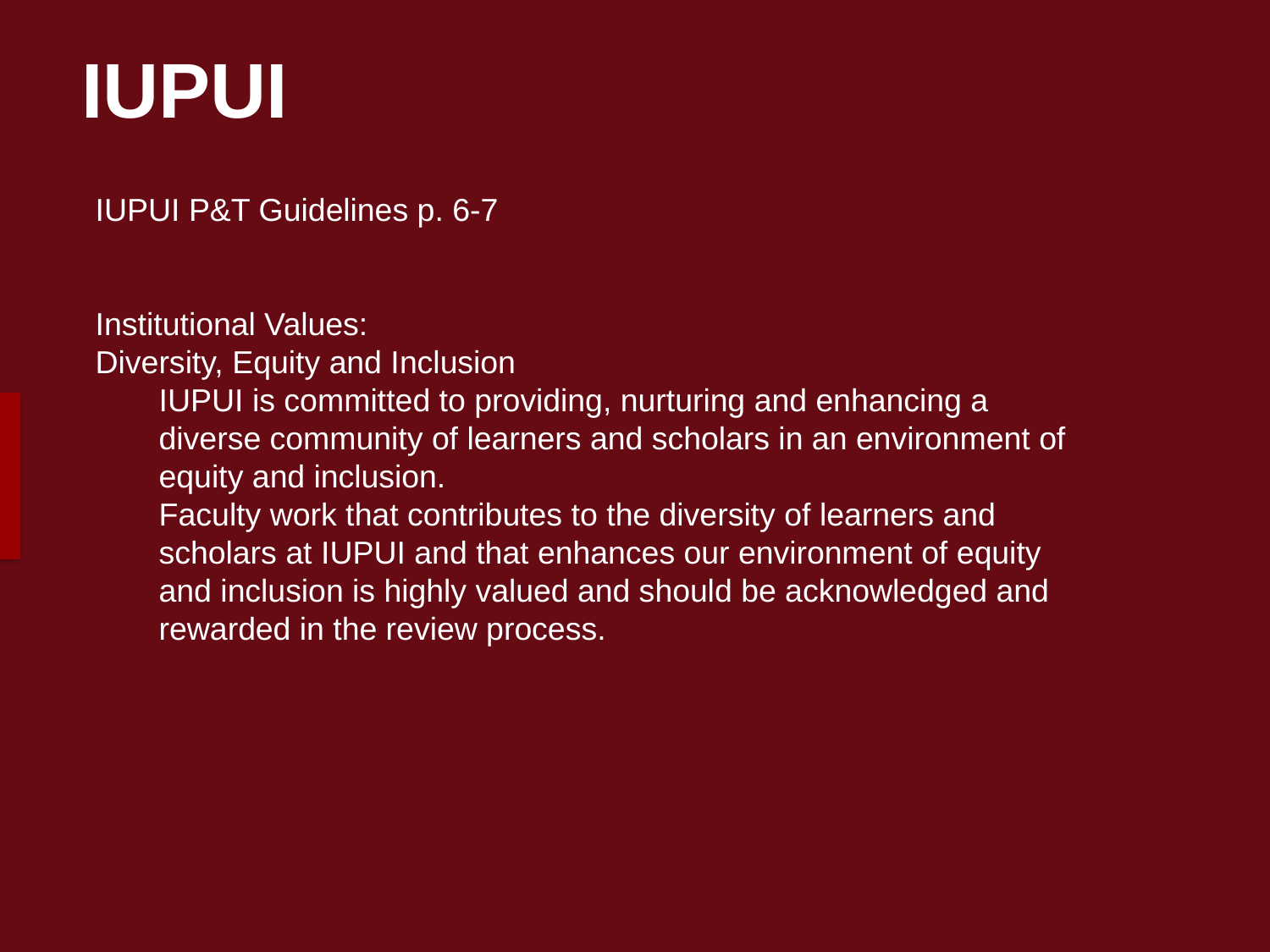

# IUPUI
IUPUI P&T Guidelines p. 6-7

Institutional Values:
Diversity, Equity and Inclusion
IUPUI is committed to providing, nurturing and enhancing a diverse community of learners and scholars in an environment of equity and inclusion.
Faculty work that contributes to the diversity of learners and scholars at IUPUI and that enhances our environment of equity and inclusion is highly valued and should be acknowledged and rewarded in the review process.